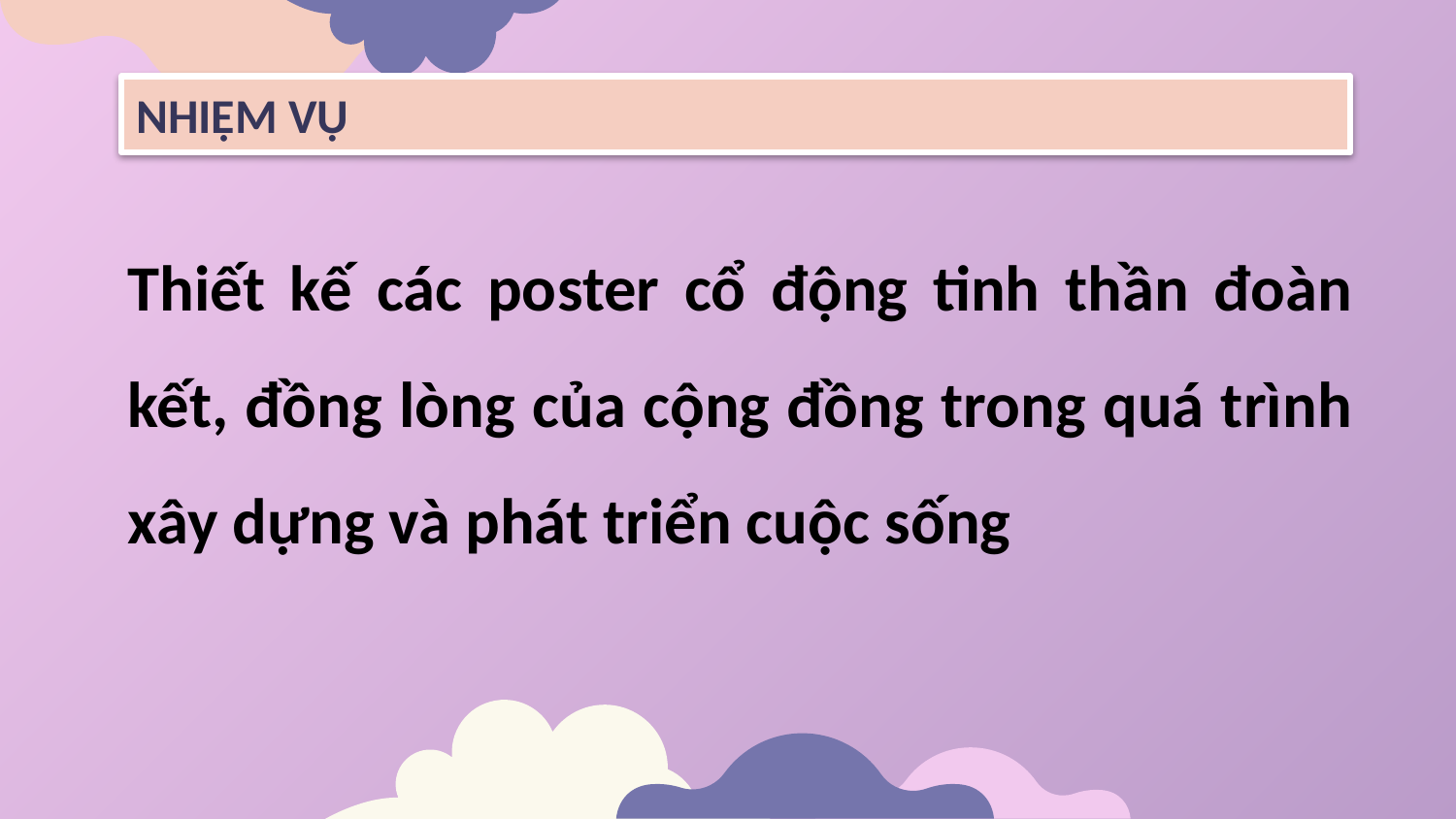

# NHIỆM VỤ
Thiết kế các poster cổ động tinh thần đoàn kết, đồng lòng của cộng đồng trong quá trình xây dựng và phát triển cuộc sống